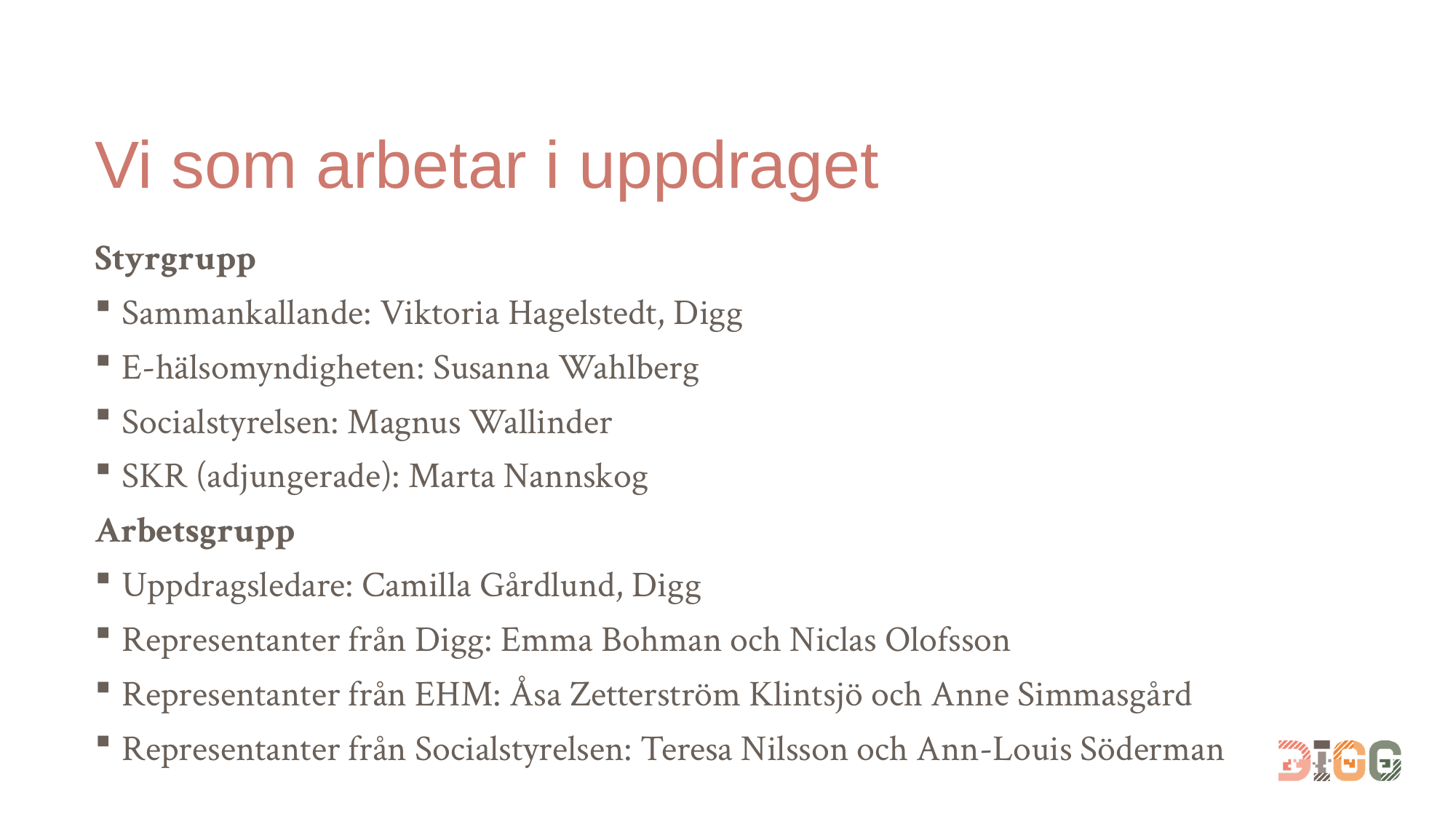

# Vi som arbetar i uppdraget
Styrgrupp
Sammankallande: Viktoria Hagelstedt, Digg
E-hälsomyndigheten: Susanna Wahlberg
Socialstyrelsen: Magnus Wallinder
SKR (adjungerade): Marta Nannskog
Arbetsgrupp
Uppdragsledare: Camilla Gårdlund, Digg
Representanter från Digg: Emma Bohman och Niclas Olofsson
Representanter från EHM: Åsa Zetterström Klintsjö och Anne Simmasgård
Representanter från Socialstyrelsen: Teresa Nilsson och Ann-Louis Söderman